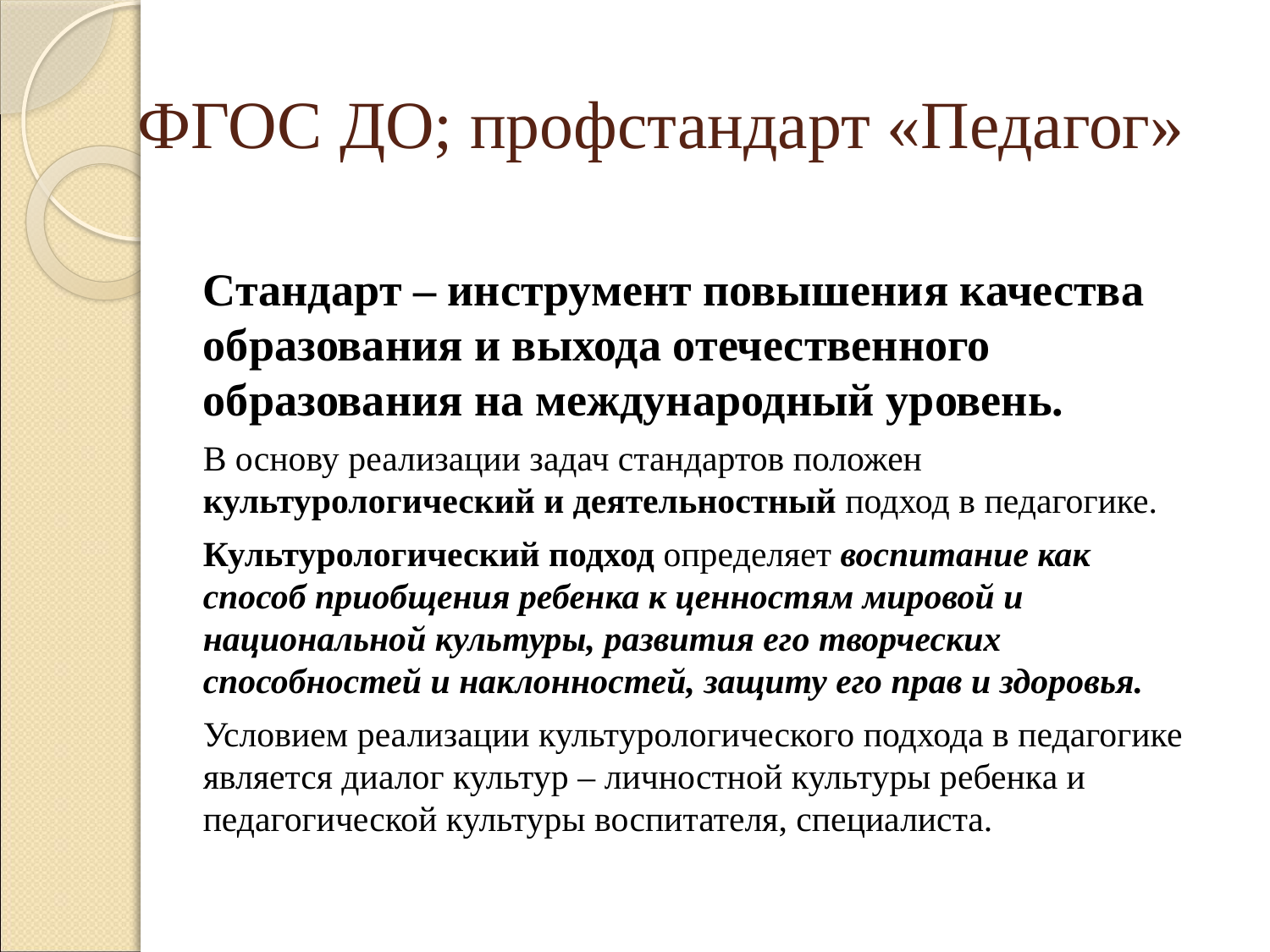

# ФГОС ДО; профстандарт «Педагог»
Стандарт – инструмент повышения качества образования и выхода отечественного образования на международный уровень.
В основу реализации задач стандартов положен культурологический и деятельностный подход в педагогике.
Культурологический подход определяет воспитание как способ приобщения ребенка к ценностям мировой и национальной культуры, развития его творческих способностей и наклонностей, защиту его прав и здоровья.
Условием реализации культурологического подхода в педагогике является диалог культур – личностной культуры ребенка и педагогической культуры воспитателя, специалиста.